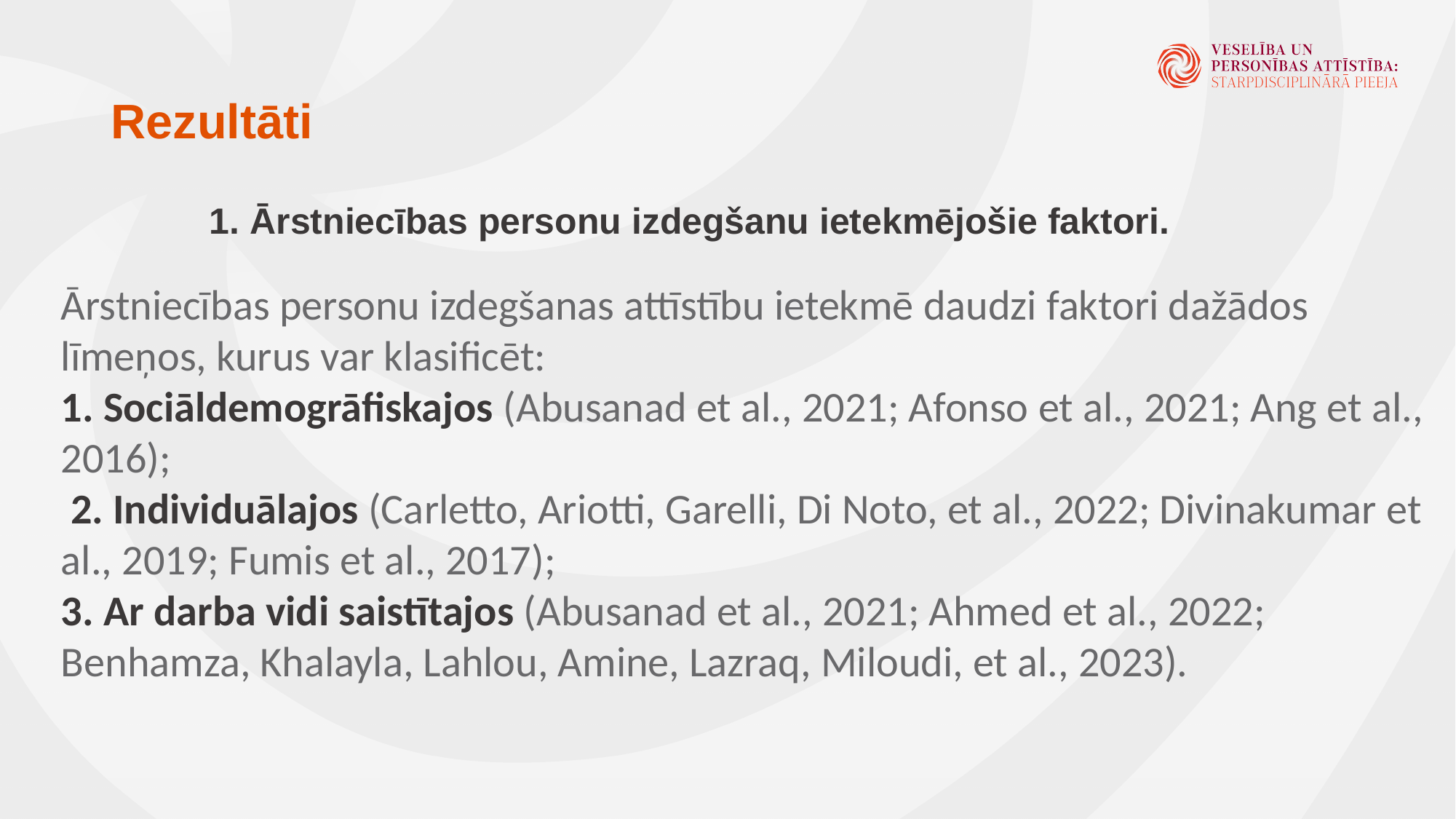

# Rezultāti
1. Ārstniecības personu izdegšanu ietekmējošie faktori.
Ārstniecības personu izdegšanas attīstību ietekmē daudzi faktori dažādos līmeņos, kurus var klasificēt:
1. Sociāldemogrāfiskajos (Abusanad et al., 2021; Afonso et al., 2021; Ang et al., 2016);
 2. Individuālajos (Carletto, Ariotti, Garelli, Di Noto, et al., 2022; Divinakumar et al., 2019; Fumis et al., 2017);
3. Ar darba vidi saistītajos (Abusanad et al., 2021; Ahmed et al., 2022; Benhamza, Khalayla, Lahlou, Amine, Lazraq, Miloudi, et al., 2023).